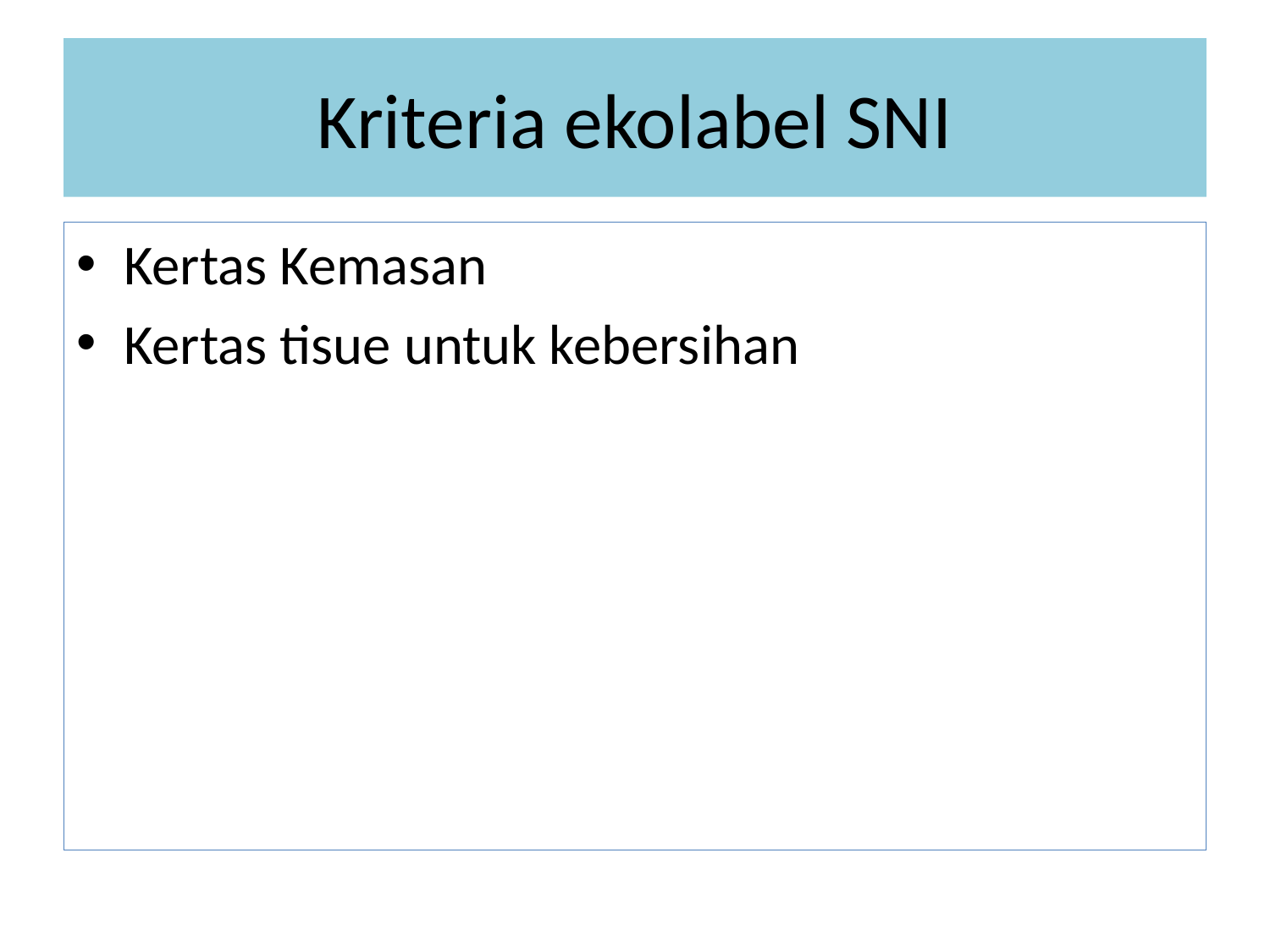

# Kriteria ekolabel SNI
Kertas Kemasan
Kertas tisue untuk kebersihan